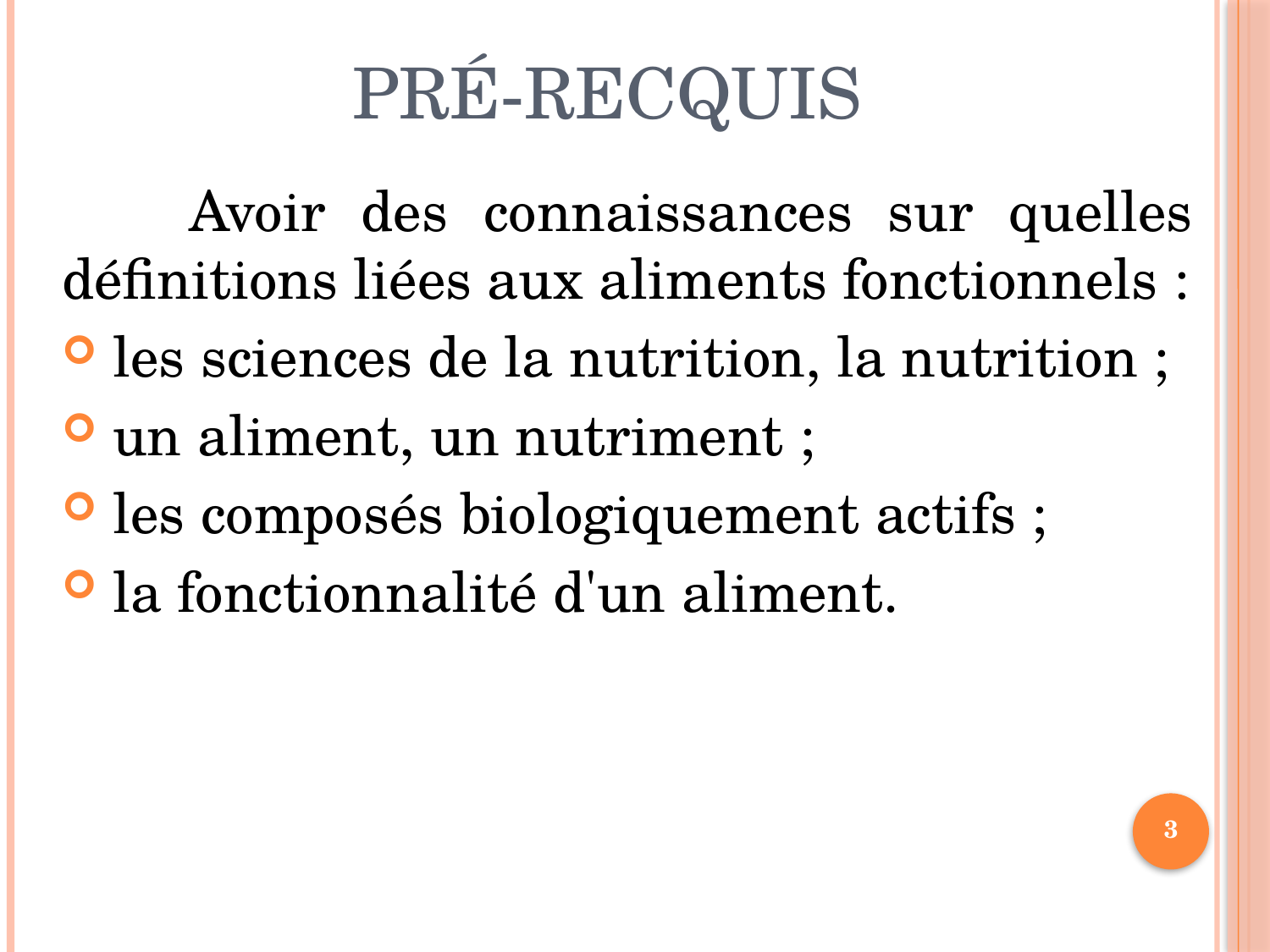

# Pré-recquis
	Avoir des connaissances sur quelles définitions liées aux aliments fonctionnels :
 les sciences de la nutrition, la nutrition ;
 un aliment, un nutriment ;
 les composés biologiquement actifs ;
 la fonctionnalité d'un aliment.

3